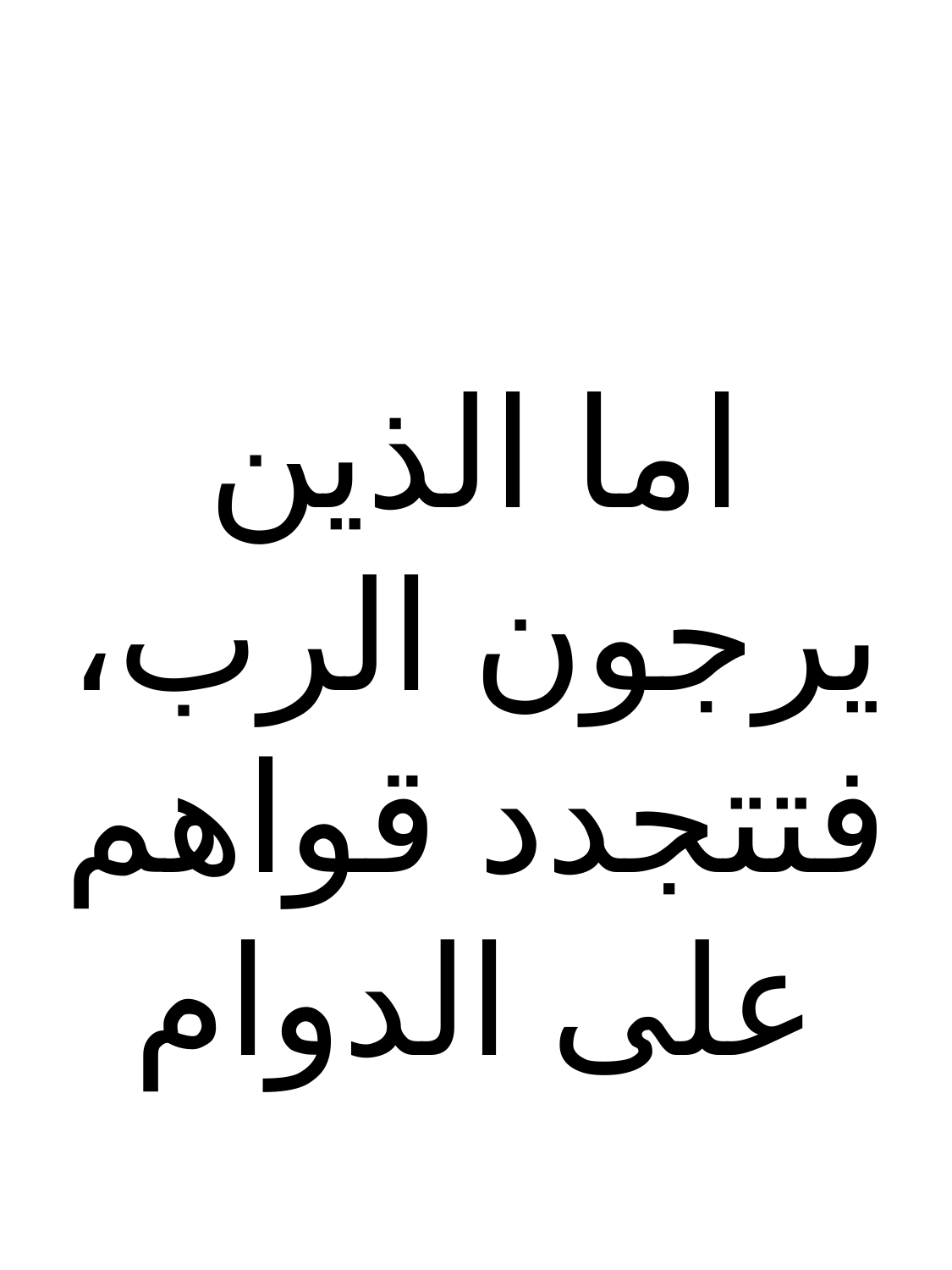

اما الذين يرجون الرب، فتتجدد قواهم على الدوام